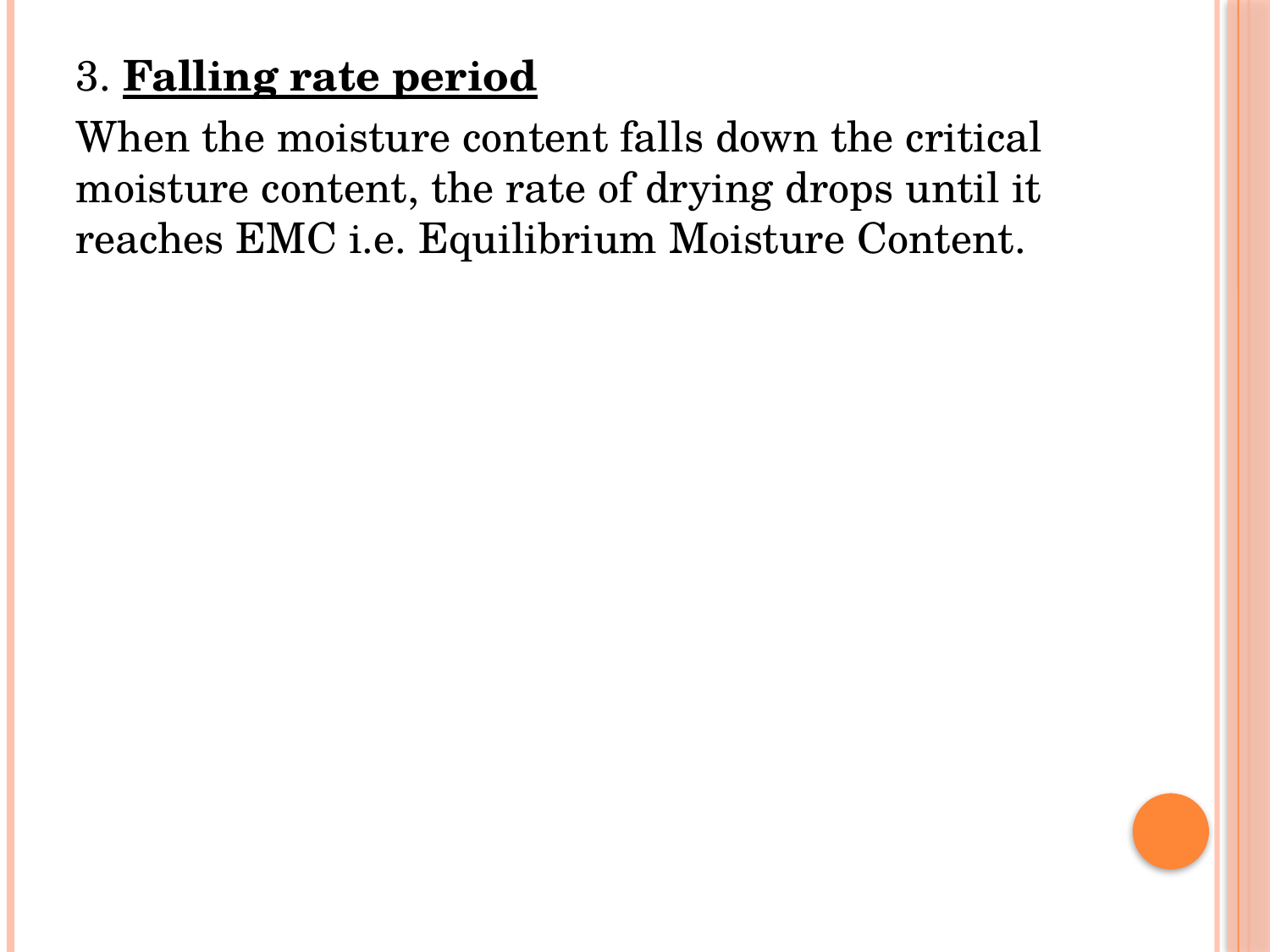

3. Falling rate period
When the moisture content falls down the critical moisture content, the rate of drying drops until it reaches EMC i.e. Equilibrium Moisture Content.
#